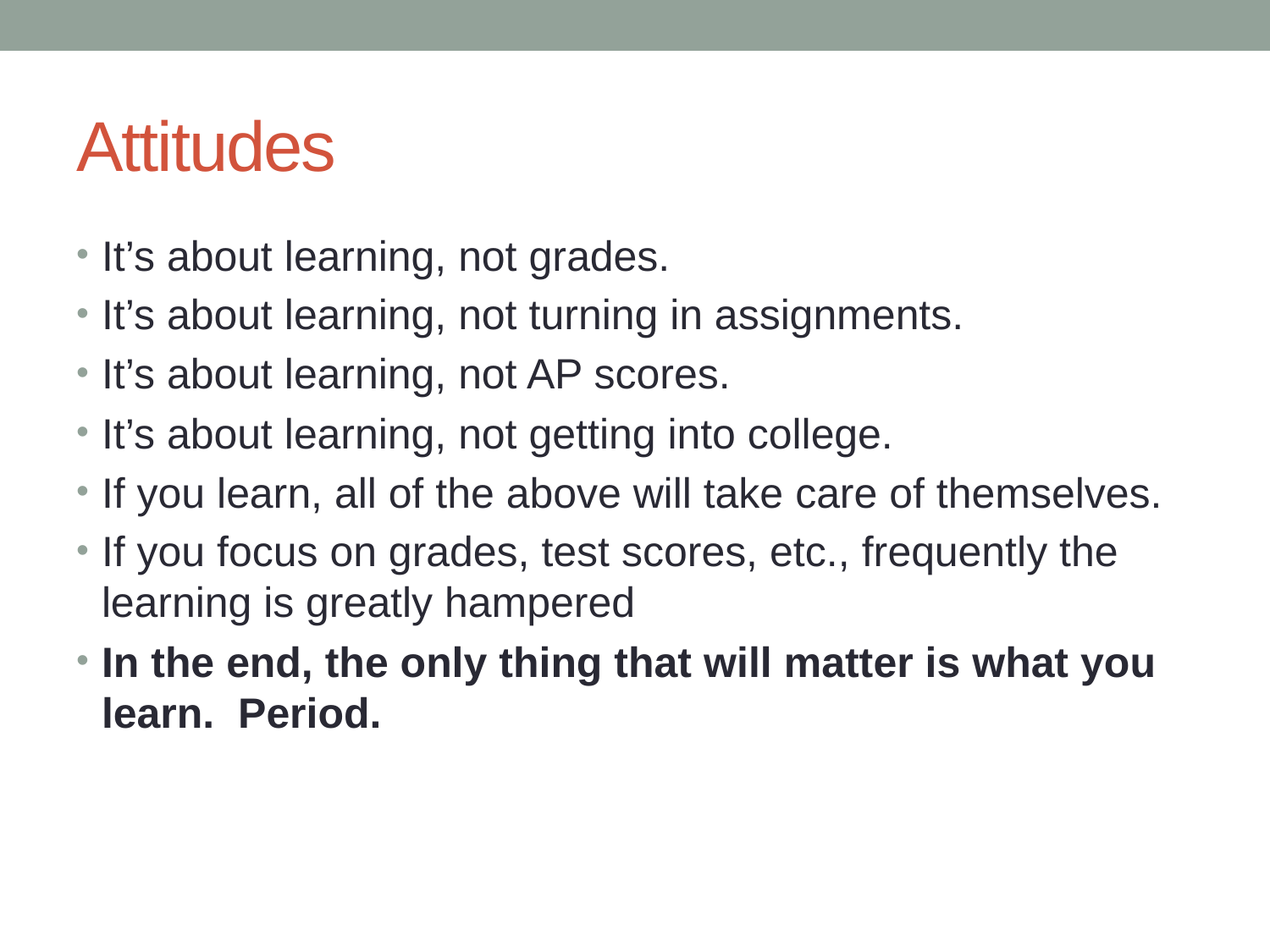

# Attitudes
It’s about learning, not grades.
It’s about learning, not turning in assignments.
It’s about learning, not AP scores.
It’s about learning, not getting into college.
If you learn, all of the above will take care of themselves.
If you focus on grades, test scores, etc., frequently the learning is greatly hampered
In the end, the only thing that will matter is what you learn.  Period.